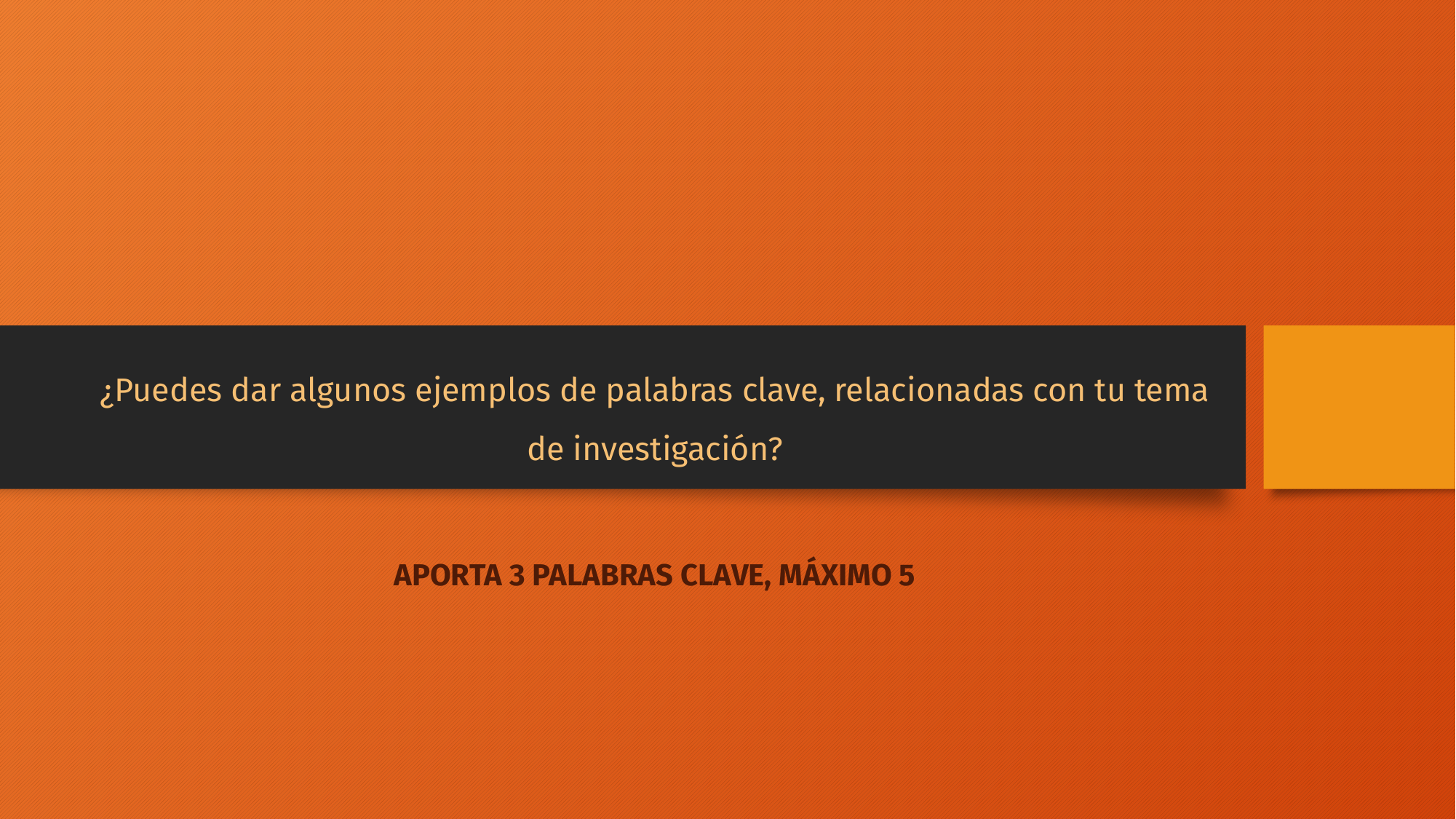

# ¿Puedes dar algunos ejemplos de palabras clave, relacionadas con tu tema de investigación?
APORTA 3 PALABRAS CLAVE, MÁXIMO 5